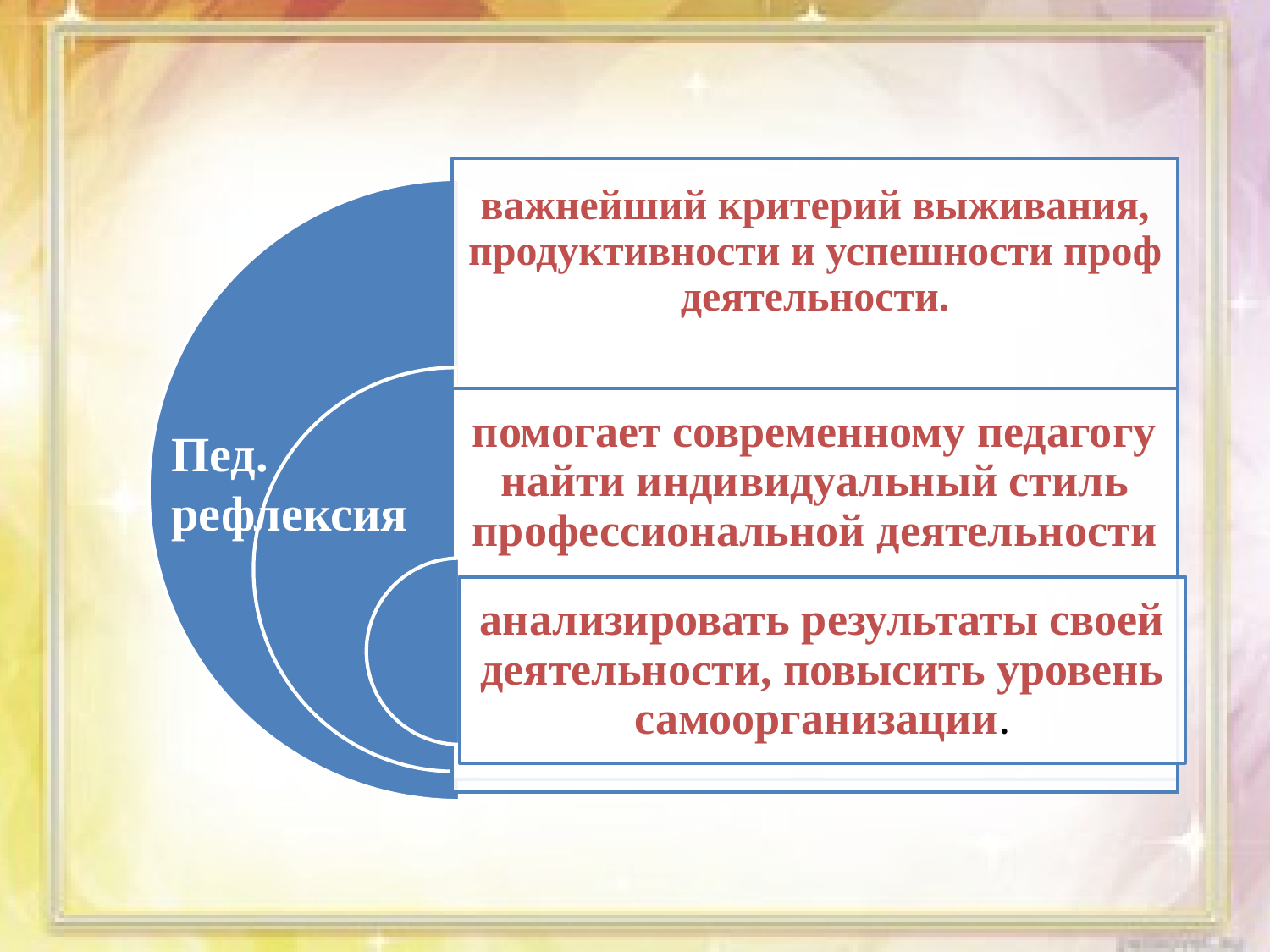

важнейший критерий выживания, продуктивности и успешности проф деятельности.
помогает современному педагогу найти индивидуальный стиль профессиональной деятельности
анализировать результаты своей деятельности, повысить уровень самоорганизации.
Пед. рефлексия